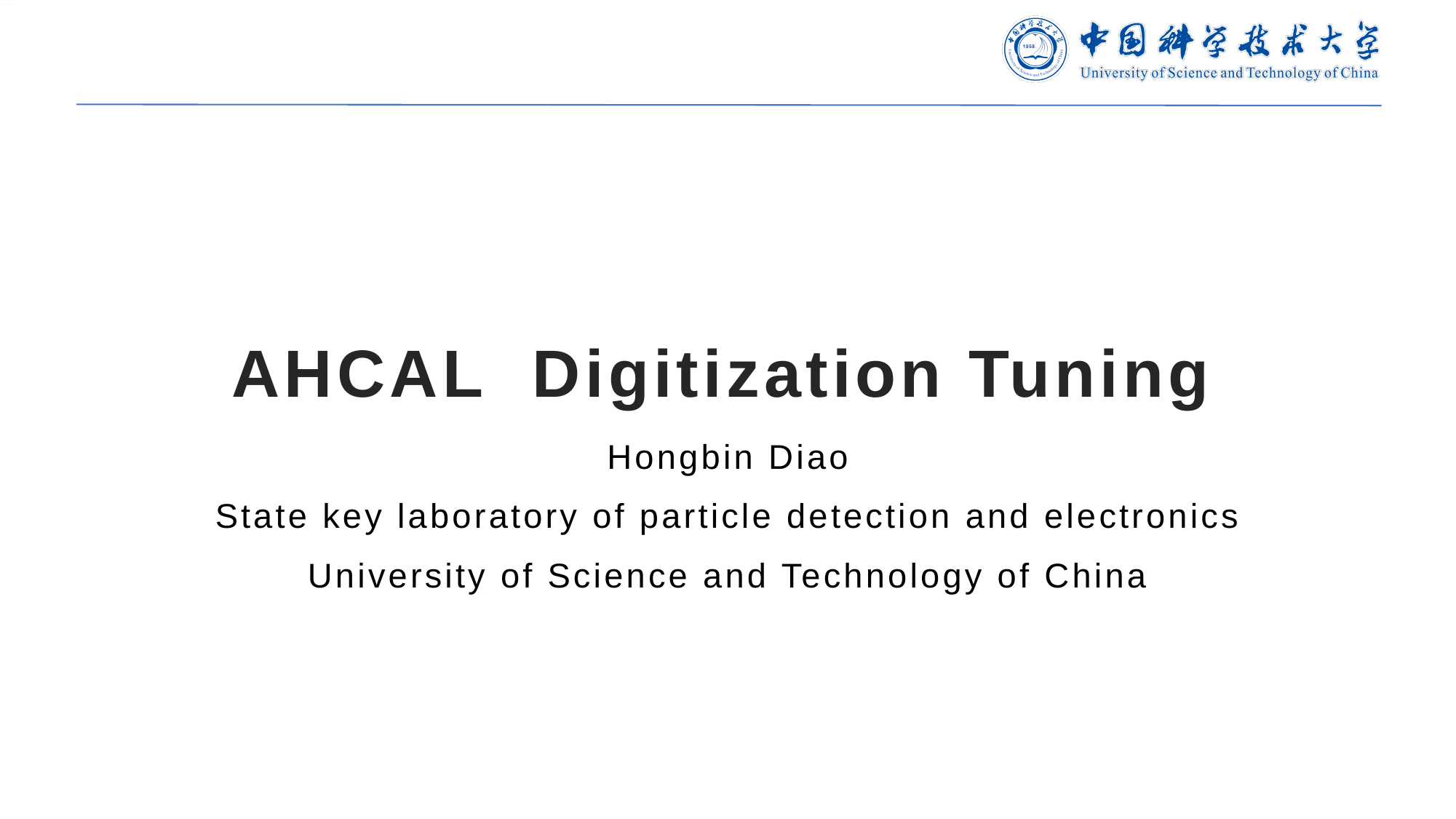

# AHCAL  Digitization Tuning
Hongbin Diao
State key laboratory of particle detection and electronics
University of Science and Technology of China